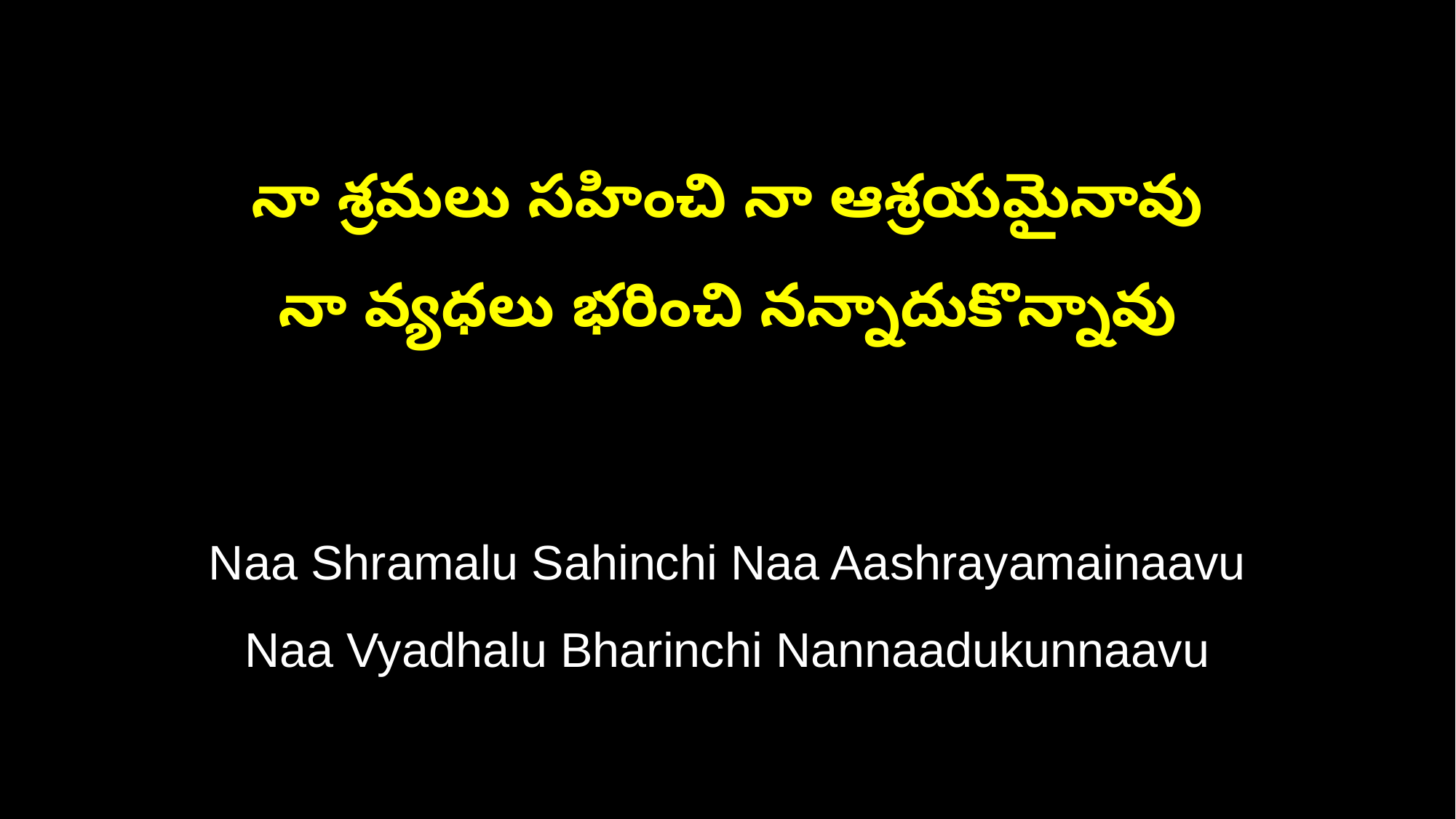

నా శ్రమలు సహించి నా ఆశ్రయమైనావు
నా వ్యధలు భరించి నన్నాదుకొన్నావు
Naa Shramalu Sahinchi Naa Aashrayamainaavu
Naa Vyadhalu Bharinchi Nannaadukunnaavu